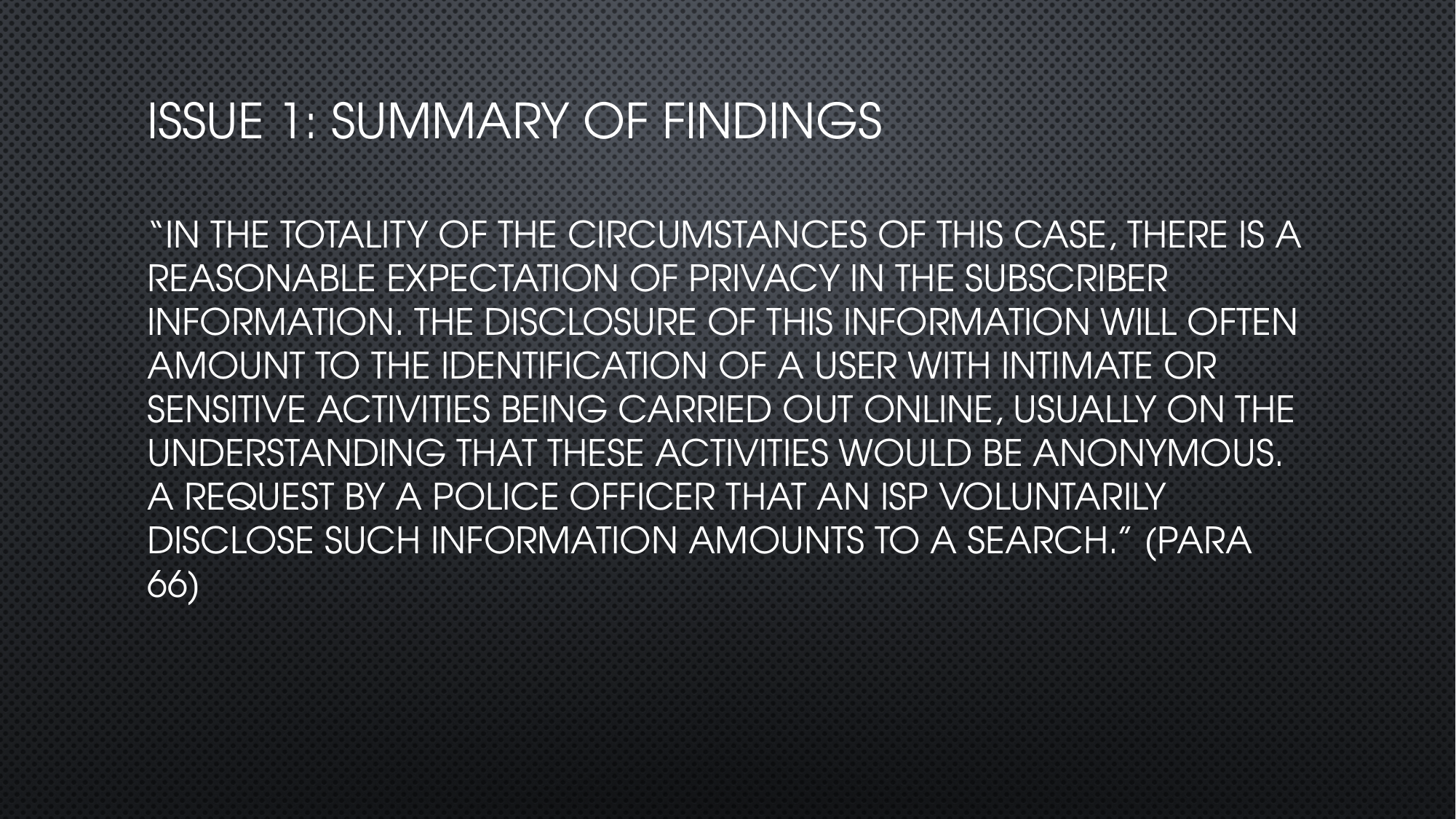

# Issue 1: Summary of findings
“in the totality of the circumstances of this case, there is a reasonable expectation of privacy in the subscriber information. The disclosure of this information will often amount to the identification of a user with intimate or sensitive activities being carried out online, usually on the understanding that these activities would be anonymous. A request by a police officer that an ISP voluntarily disclose such information amounts to a search.” (para 66)